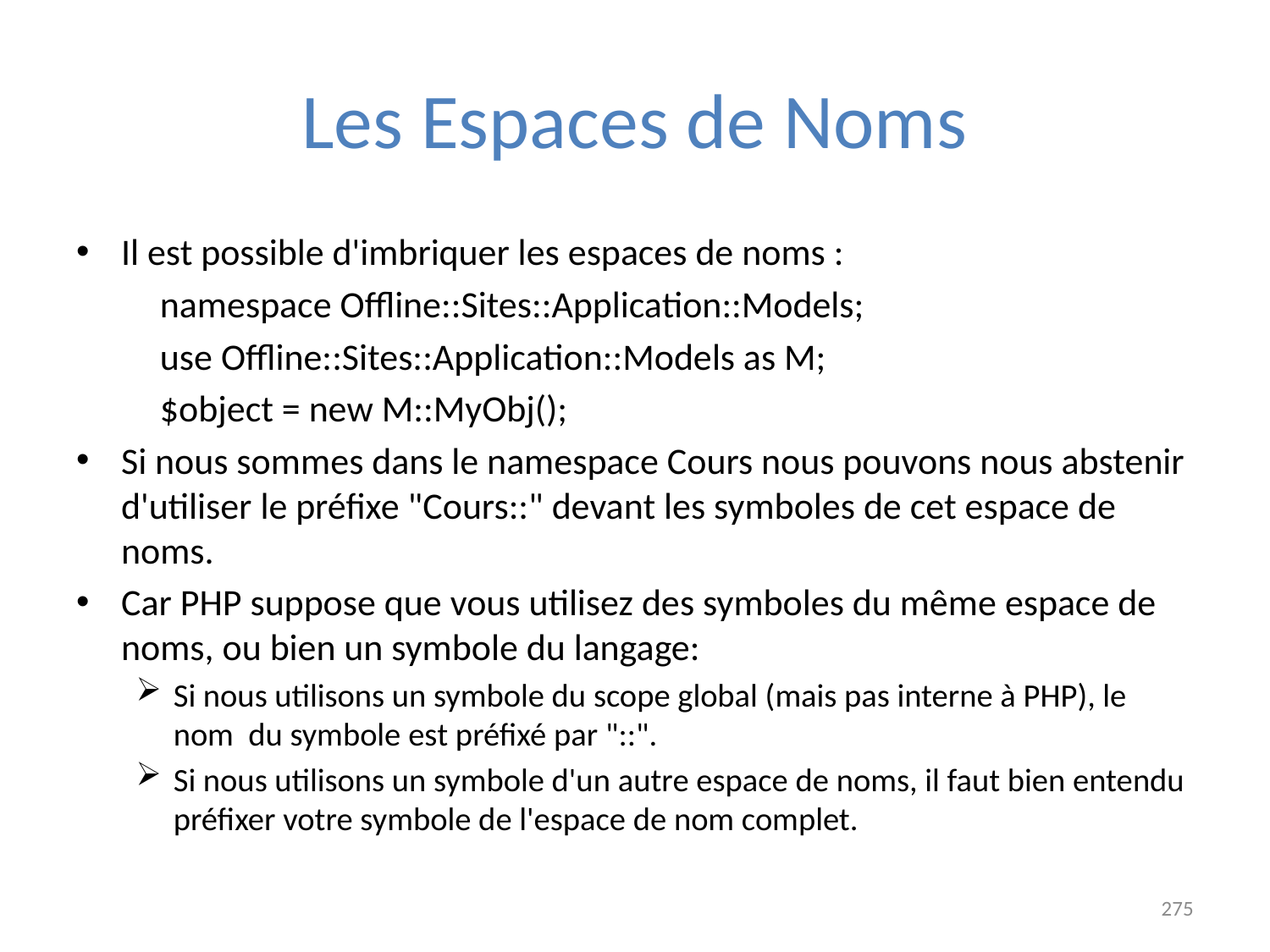

# Les Espaces de Noms
Il est possible d'imbriquer les espaces de noms :
		namespace Offline::Sites::Application::Models;
		use Offline::Sites::Application::Models as M;
		$object = new M::MyObj();
Si nous sommes dans le namespace Cours nous pouvons nous abstenir d'utiliser le préfixe "Cours::" devant les symboles de cet espace de noms.
Car PHP suppose que vous utilisez des symboles du même espace de noms, ou bien un symbole du langage:
Si nous utilisons un symbole du scope global (mais pas interne à PHP), le nom  du symbole est préfixé par "::".
Si nous utilisons un symbole d'un autre espace de noms, il faut bien entendu préfixer votre symbole de l'espace de nom complet.

275